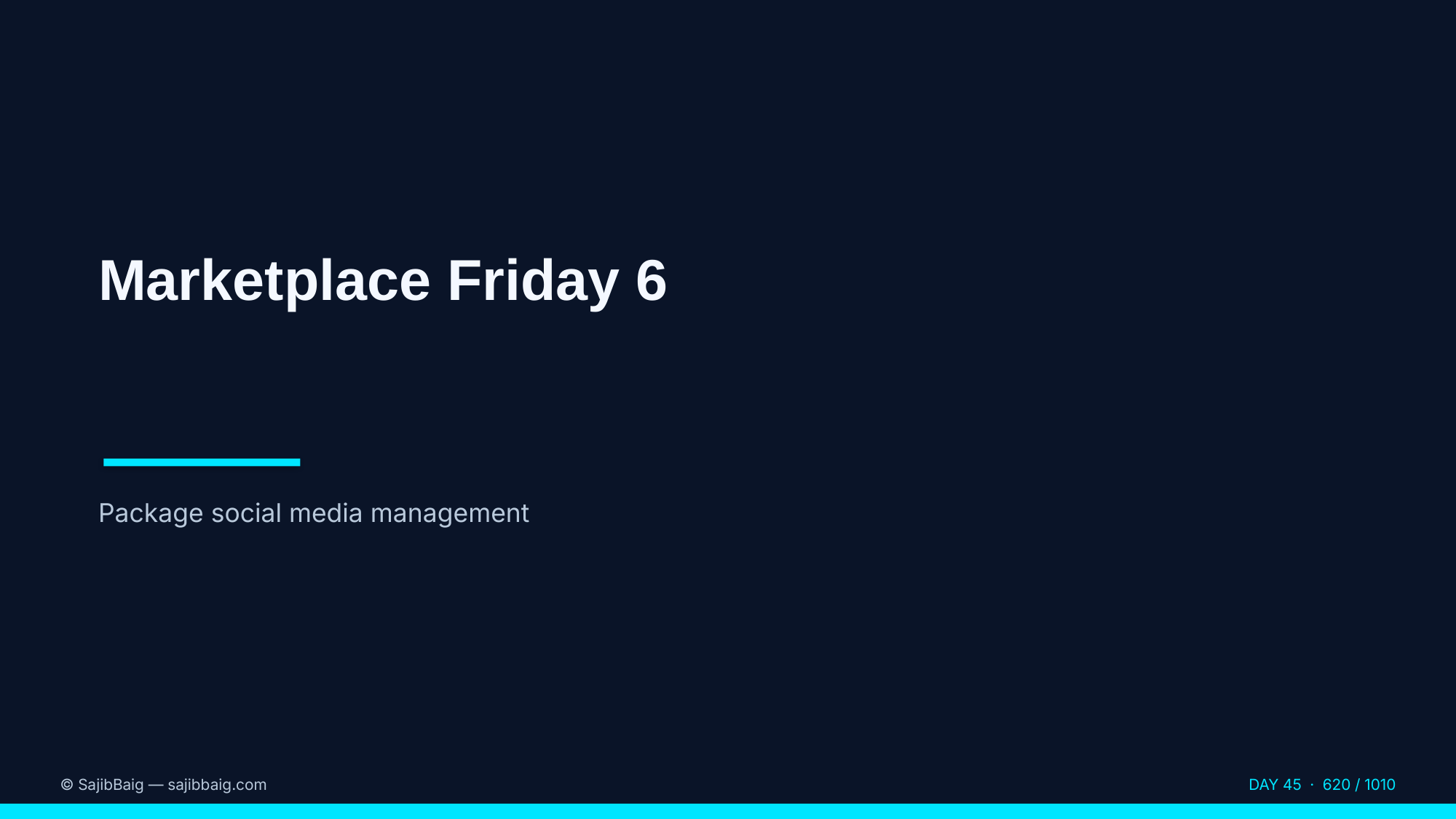

Marketplace Friday 6

Package social media management
© SajibBaig — sajibbaig.com
DAY 45  ·  620 / 1010